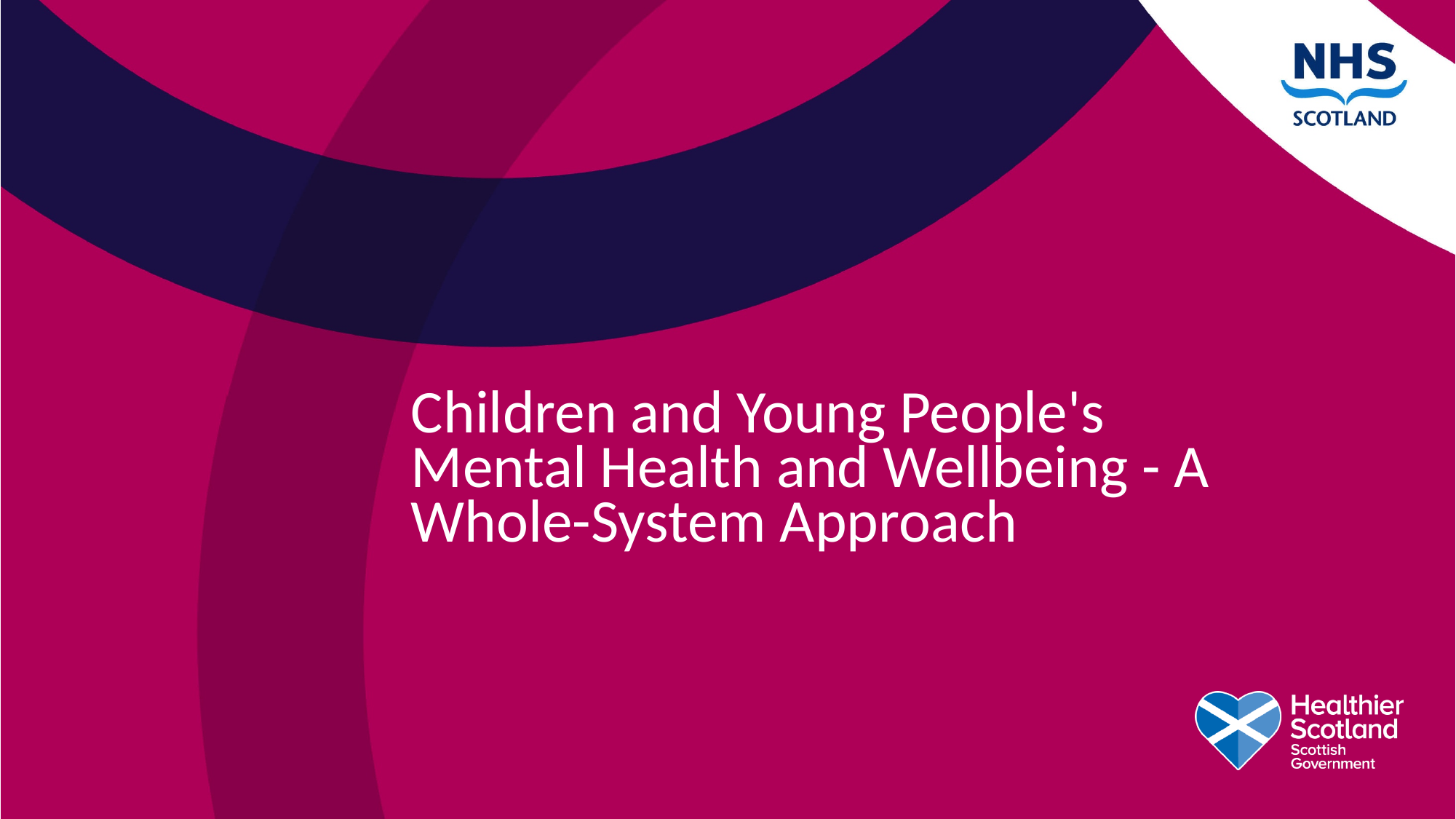

# Children and Young People's Mental Health and Wellbeing - A Whole-System Approach